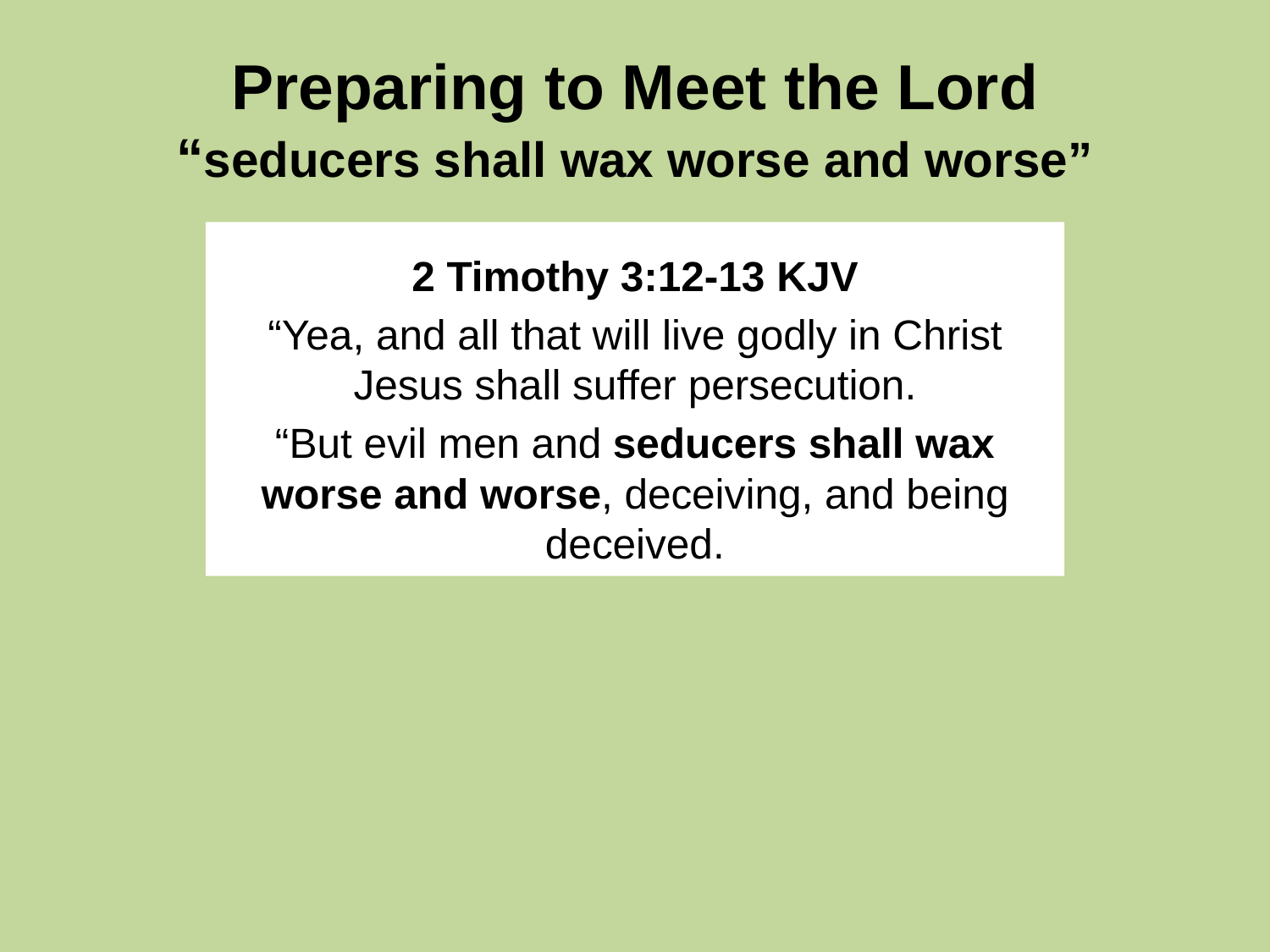

# Preparing to Meet the Lord “seducers shall wax worse and worse”

2 Timothy 3:12-13 KJV
“Yea, and all that will live godly in Christ Jesus shall suffer persecution.
“But evil men and seducers shall wax worse and worse, deceiving, and being deceived.